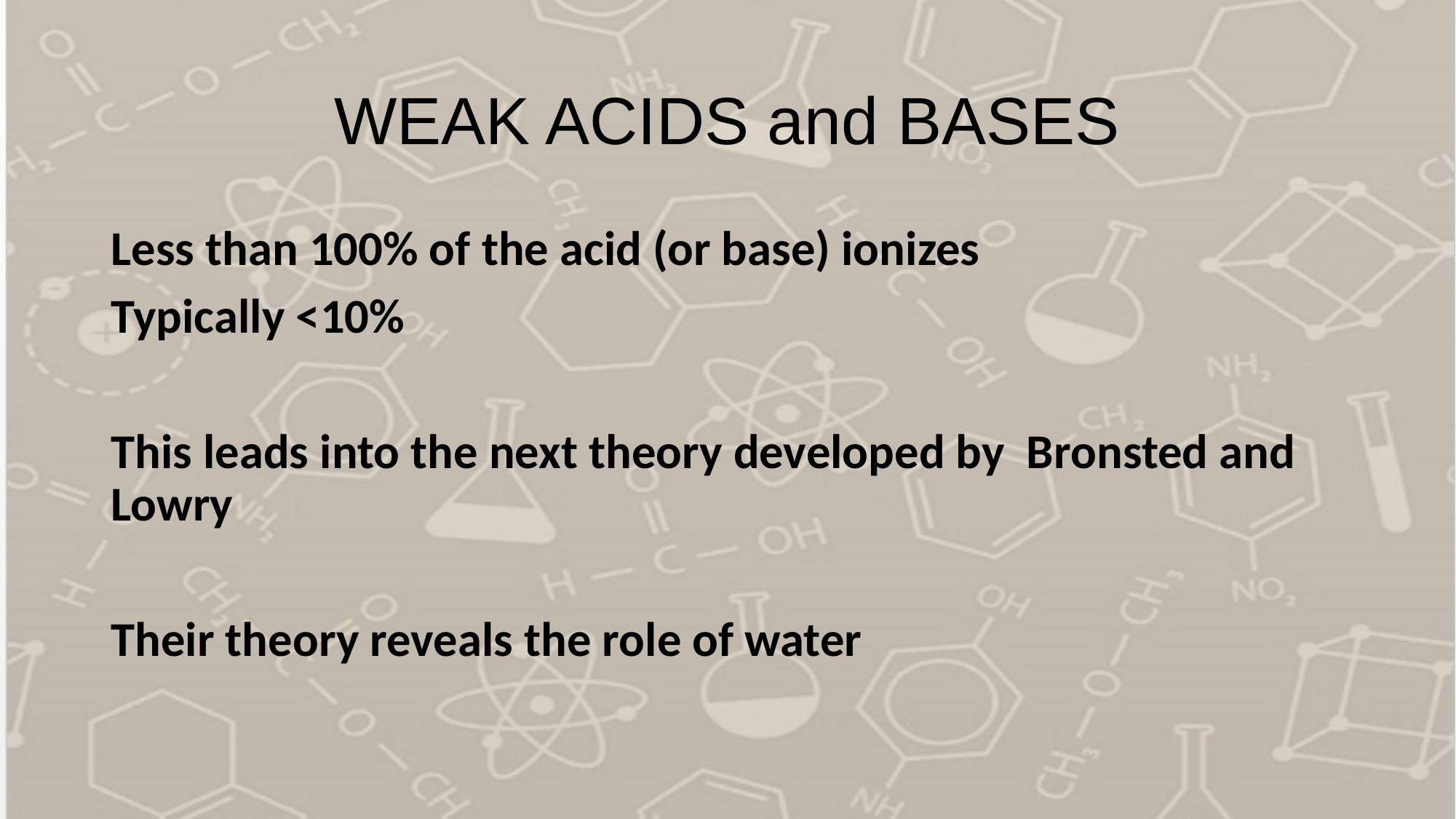

# WEAK ACIDS and BASES
Less than 100% of the acid (or base) ionizes
Typically <10%

This leads into the next theory developed by  Bronsted and Lowry

Their theory reveals the role of water